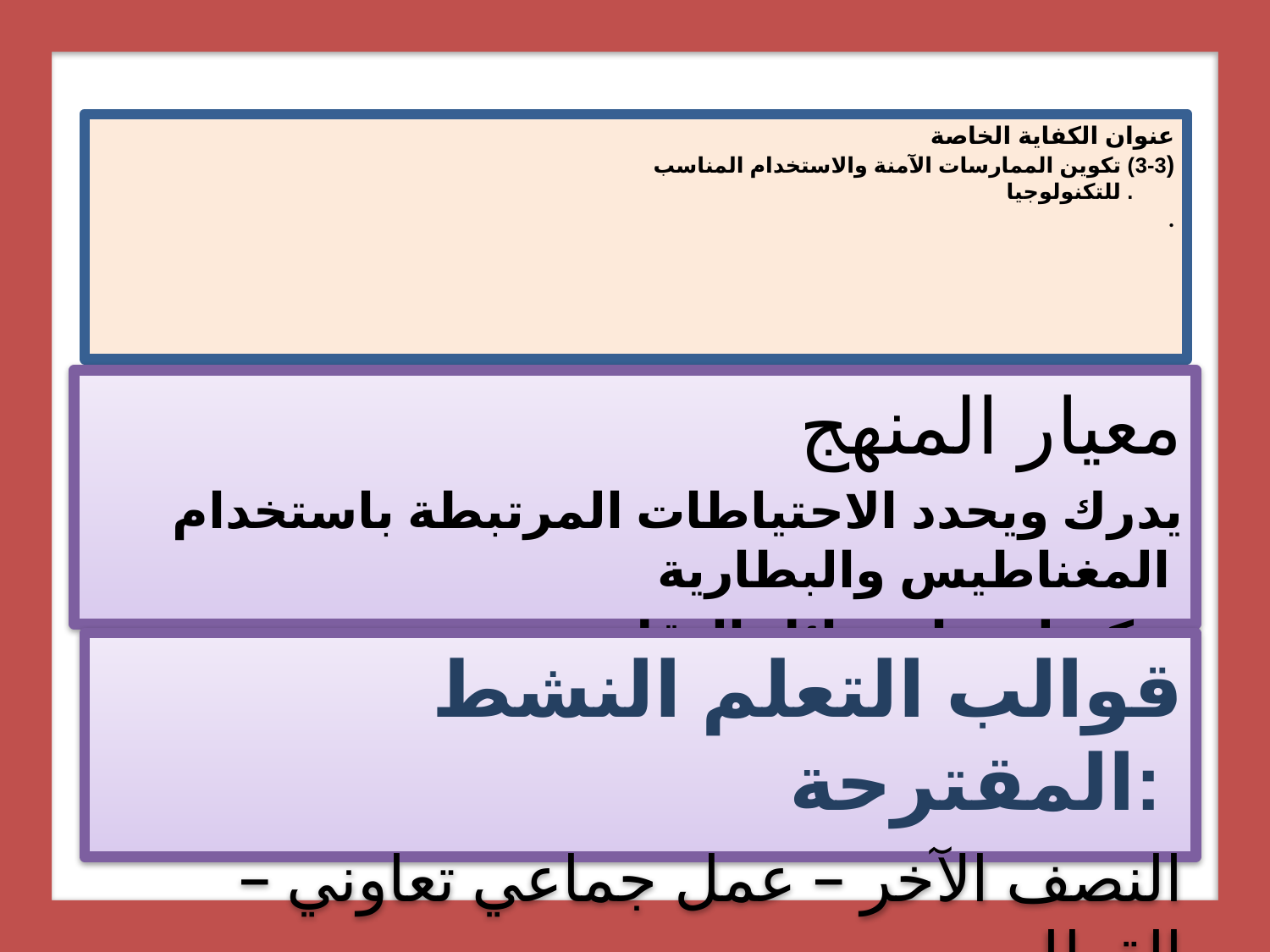

# عنوان الكفاية الخاصة (3-3) تكوين الممارسات الآمنة والاستخدام المناسب للتكنولوجيا . .
معيار المنهج
يدرك ويحدد الاحتياطات المرتبطة باستخدام المغناطيس والبطارية
وتكنولوجيا وسائل النقل
قوالب التعلم النشط المقترحة:
النصف الآخر – عمل جماعي تعاوني – القطار